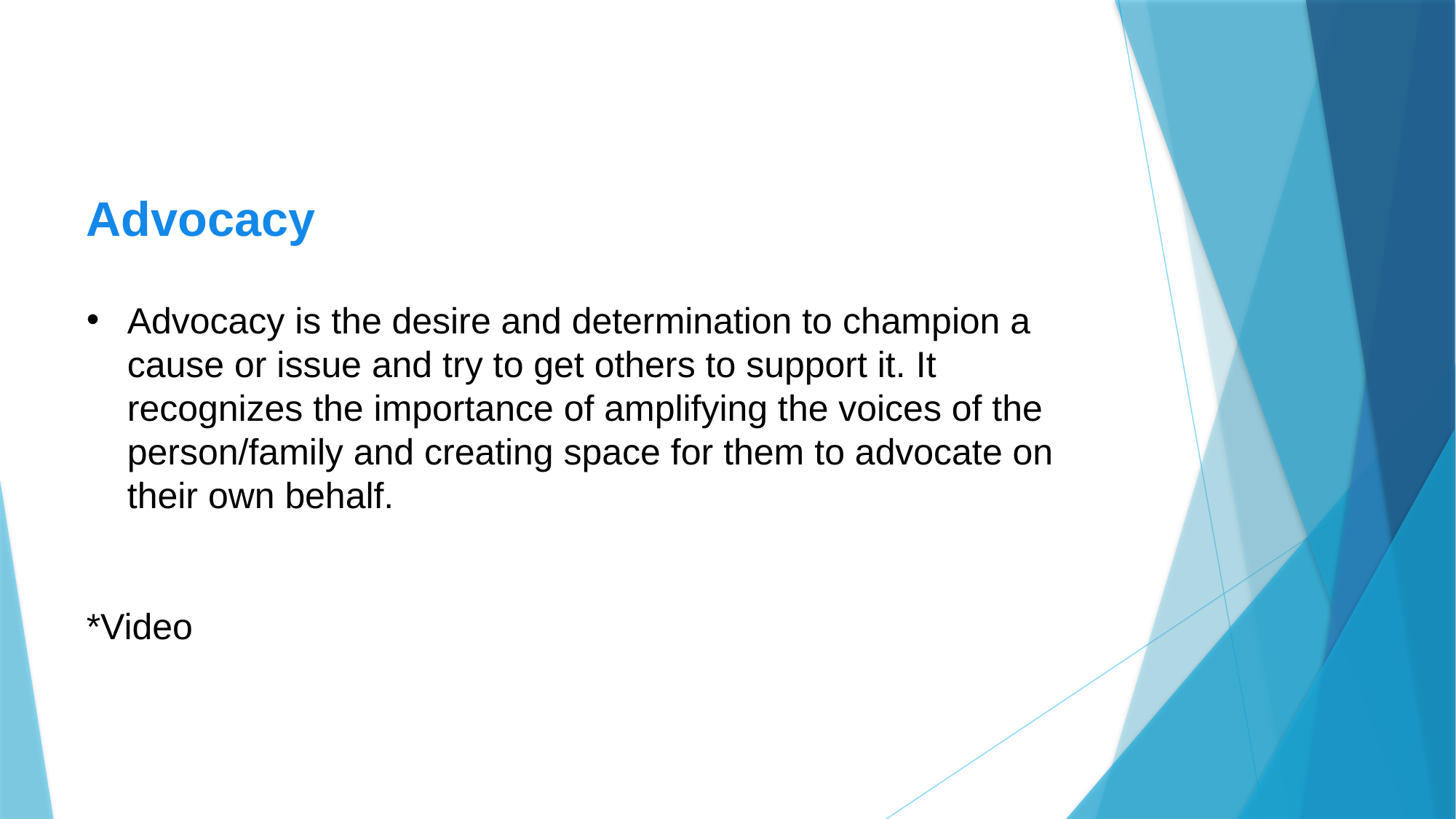

Advocacy

Advocacy is the desire and determination to champion a cause or issue and try to get others to support it. It recognizes the importance of amplifying the voices of the person/family and creating space for them to advocate on their own behalf.

*Video